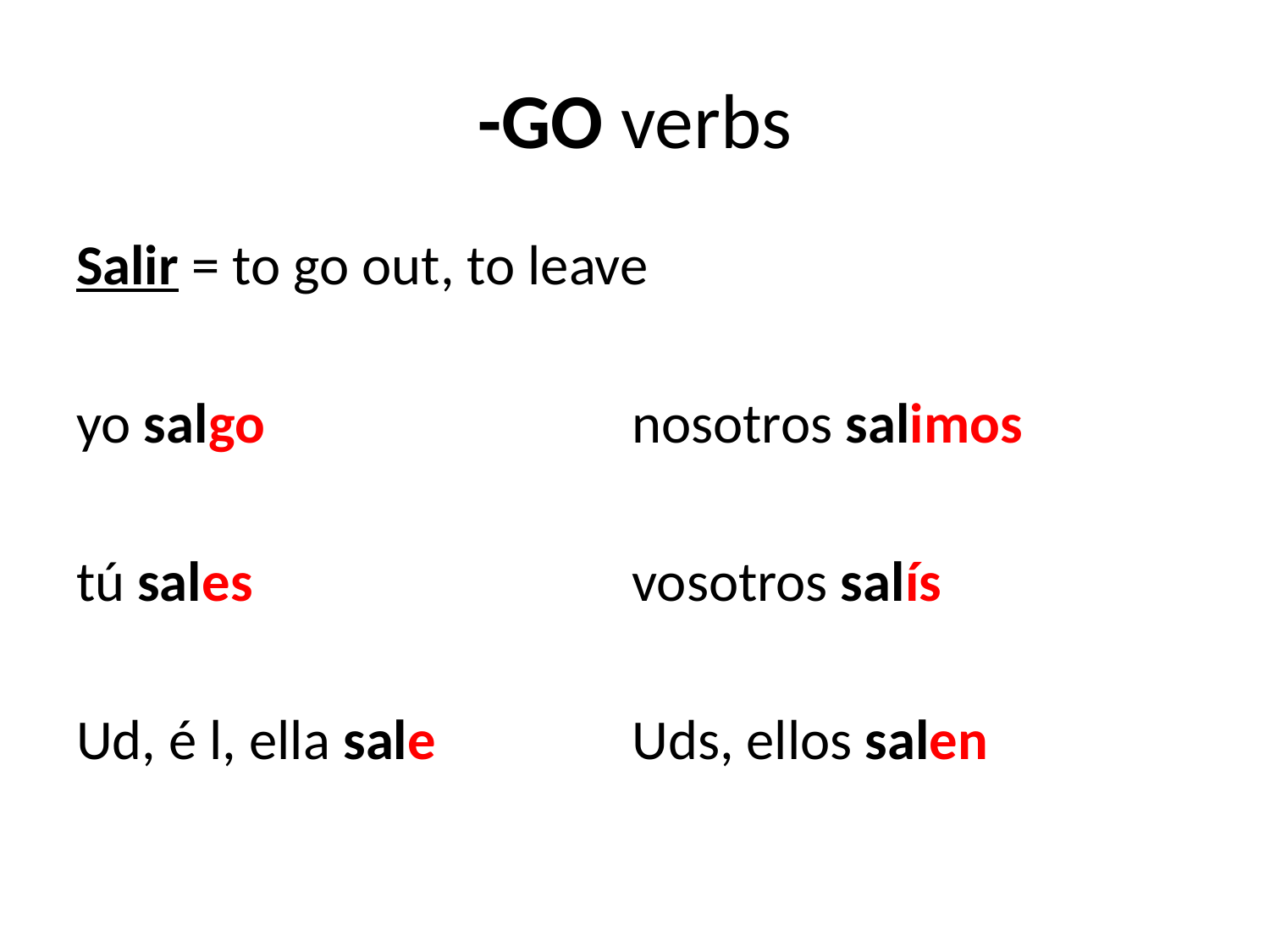

# -GO verbs
Salir = to go out, to leave

yo salgo 			nosotros salimos

tú sales			vosotros salís

Ud, é l, ella sale		Uds, ellos salen